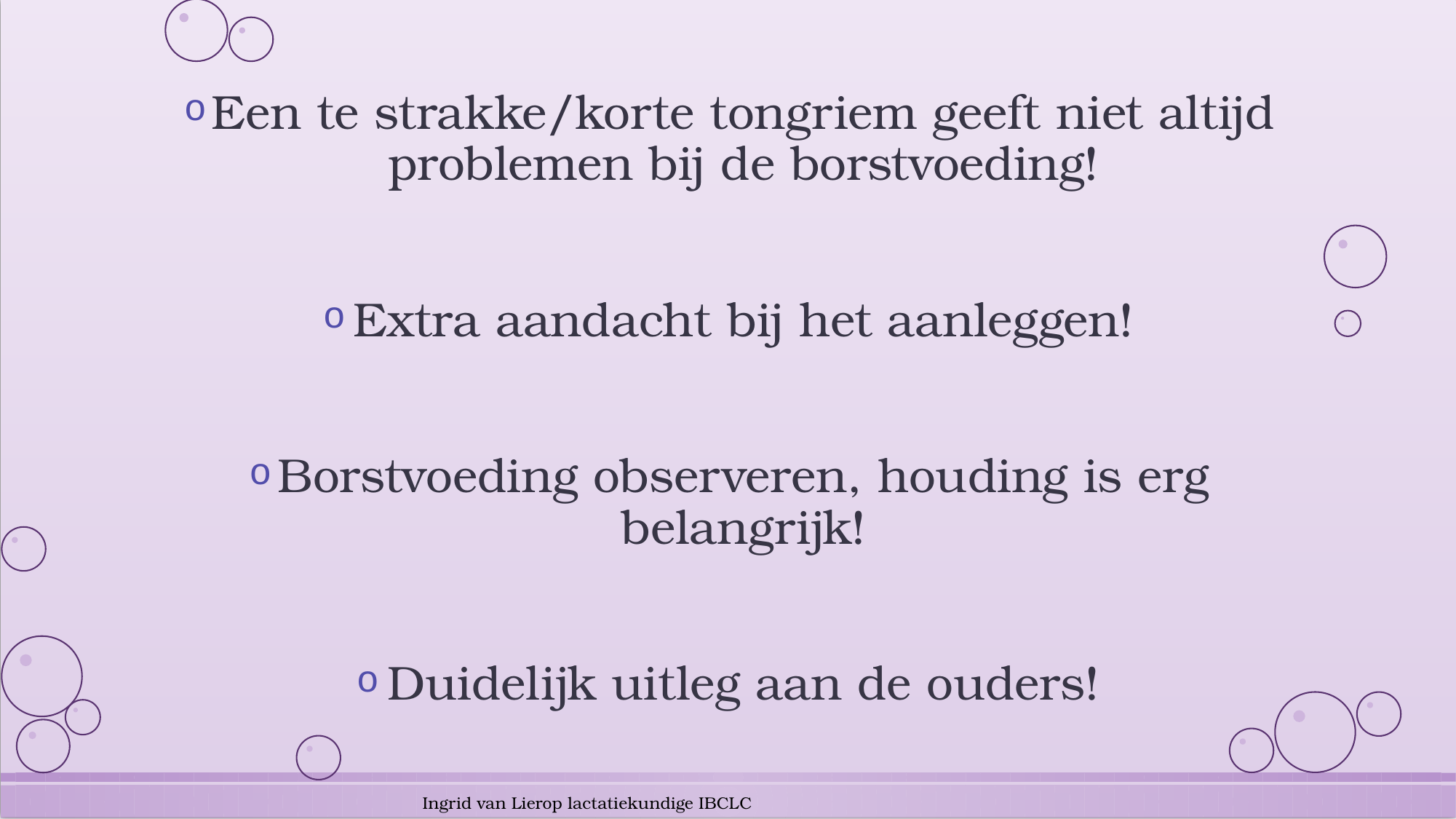

Een te strakke/korte tongriem geeft niet altijd problemen bij de borstvoeding!

Extra aandacht bij het aanleggen!

Borstvoeding observeren, houding is erg belangrijk!

Duidelijk uitleg aan de ouders!

Ingrid van Lierop lactatiekundige IBCLC